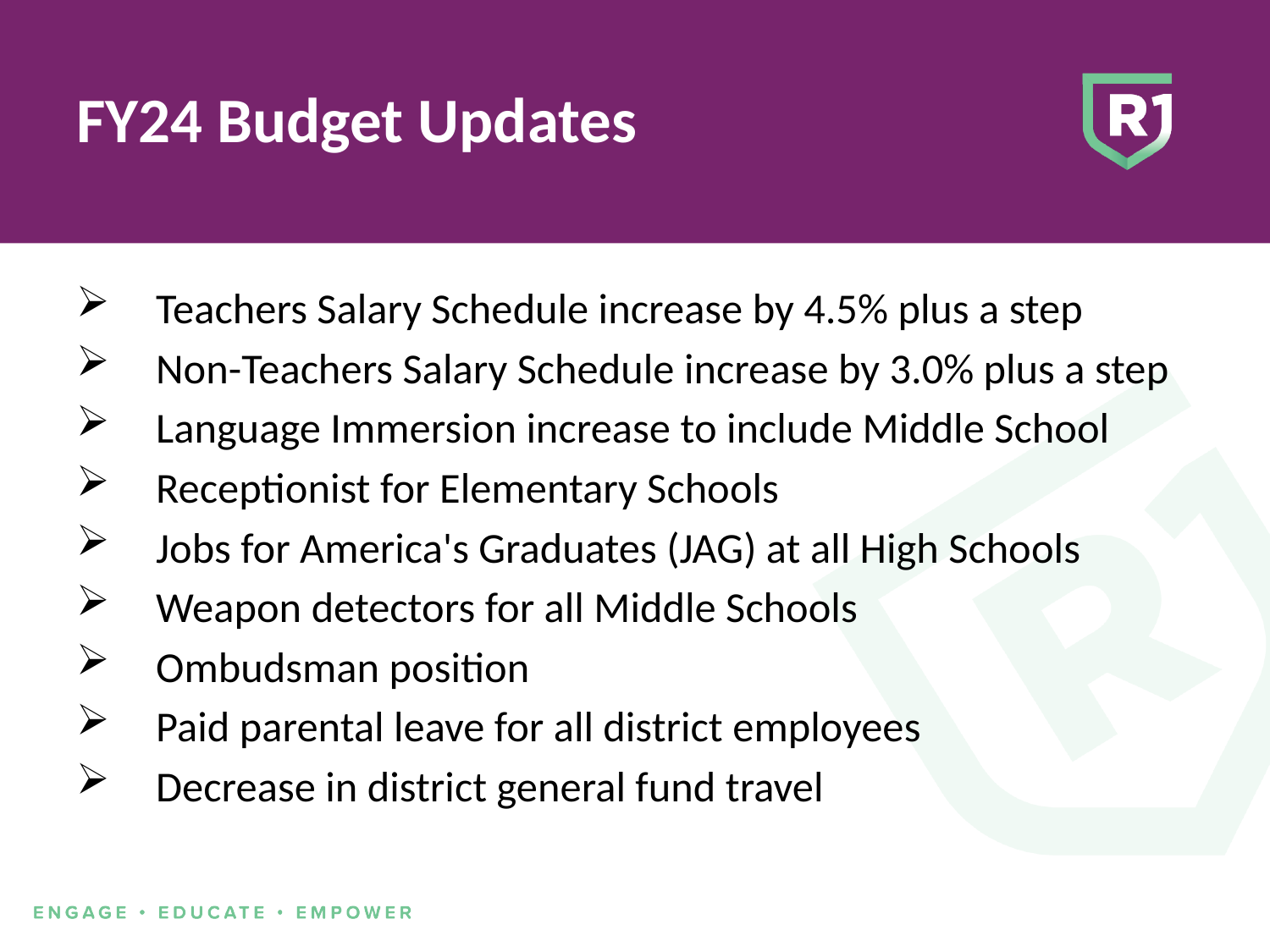

# FY24 Budget Updates
Teachers Salary Schedule increase by 4.5% plus a step
Non-Teachers Salary Schedule increase by 3.0% plus a step
Language Immersion increase to include Middle School
Receptionist for Elementary Schools
Jobs for America's Graduates (JAG) at all High Schools
Weapon detectors for all Middle Schools
Ombudsman position
Paid parental leave for all district employees
Decrease in district general fund travel